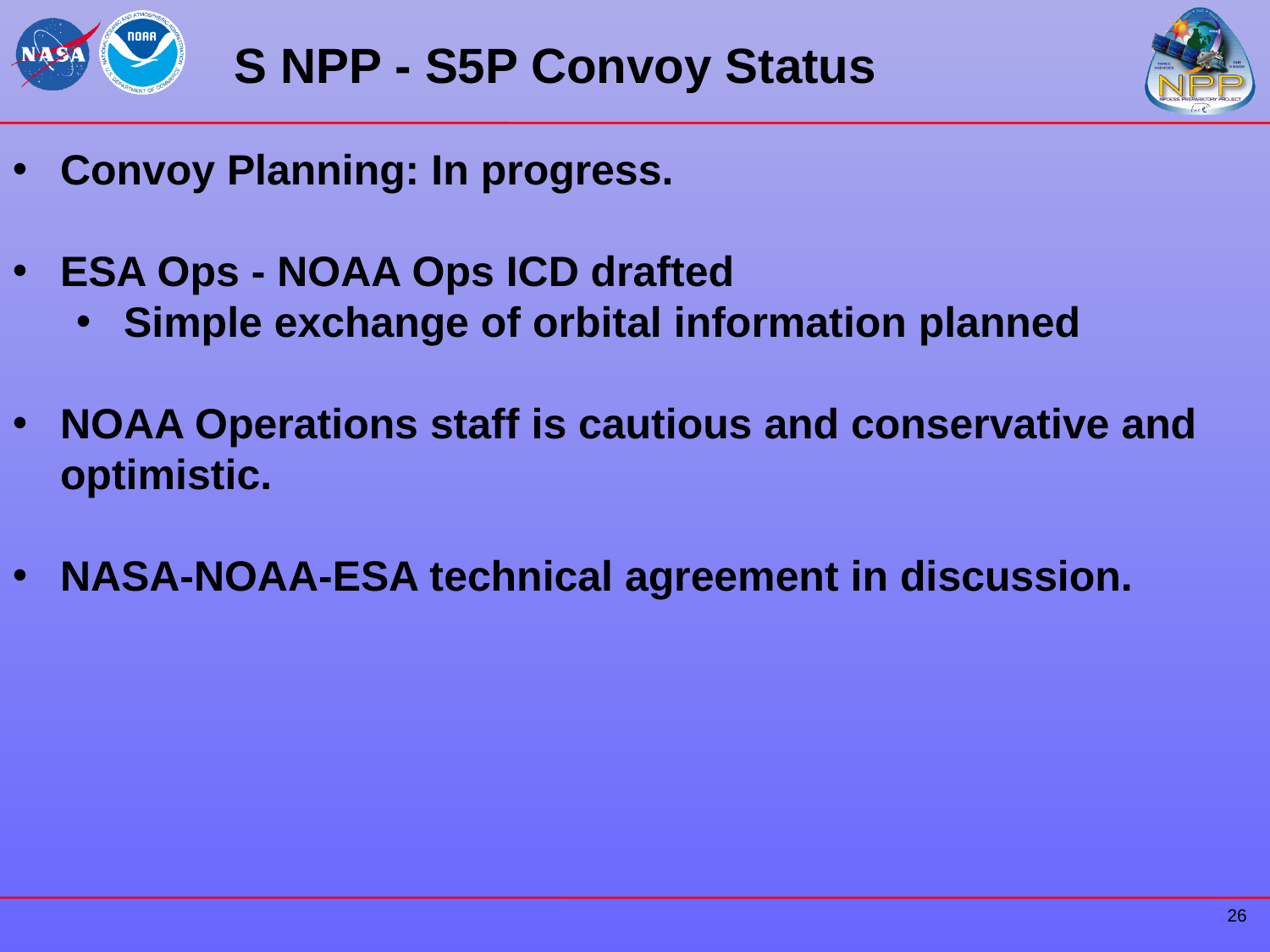

# S NPP - S5P Convoy Status
Convoy Planning: In progress.

ESA Ops - NOAA Ops ICD drafted
Simple exchange of orbital information planned

NOAA Operations staff is cautious and conservative and optimistic.

NASA-NOAA-ESA technical agreement in discussion.

26